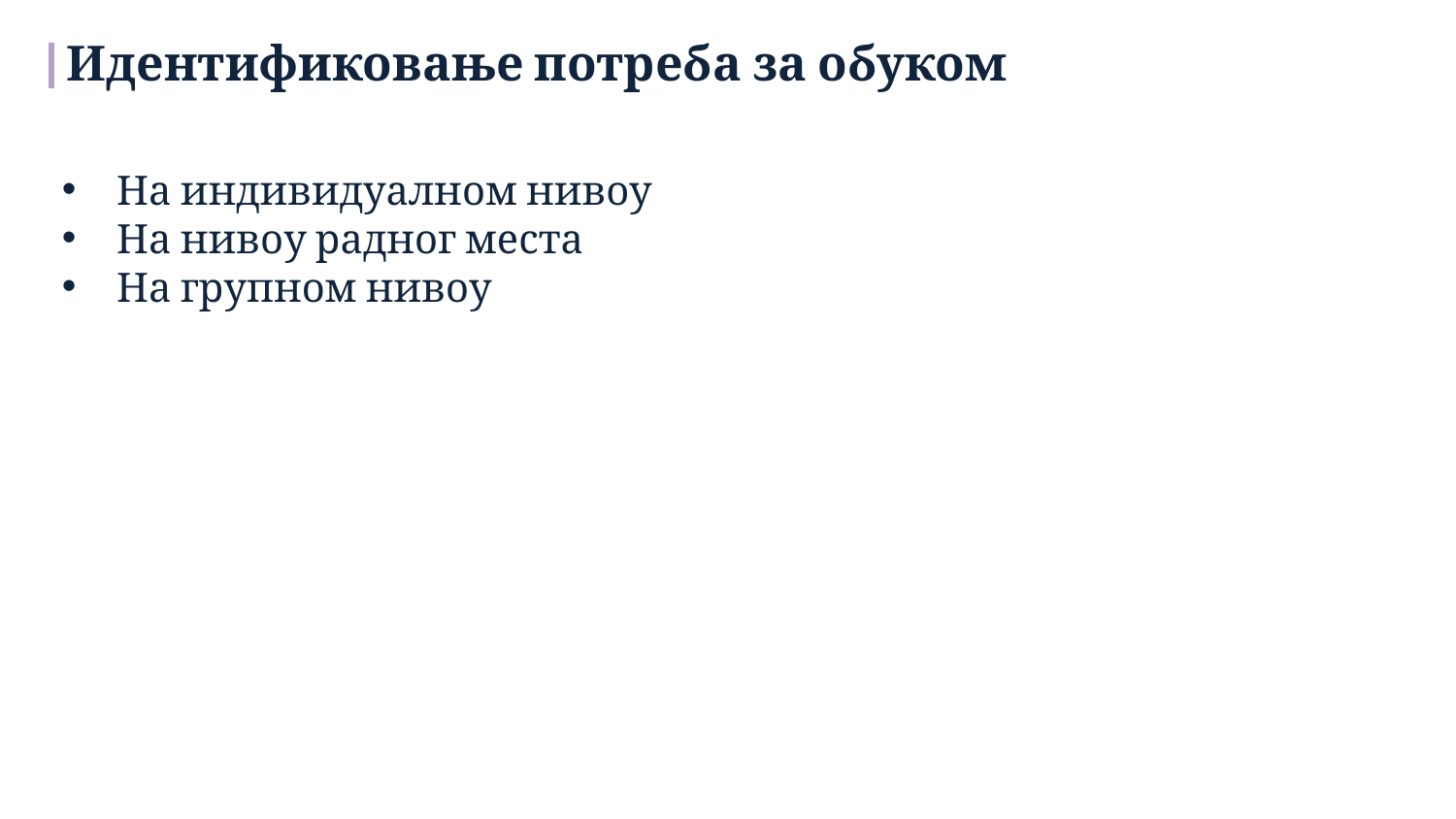

Идентификовање потреба за обуком

На индивидуалном нивоу
На нивоу радног места
На групном нивоу